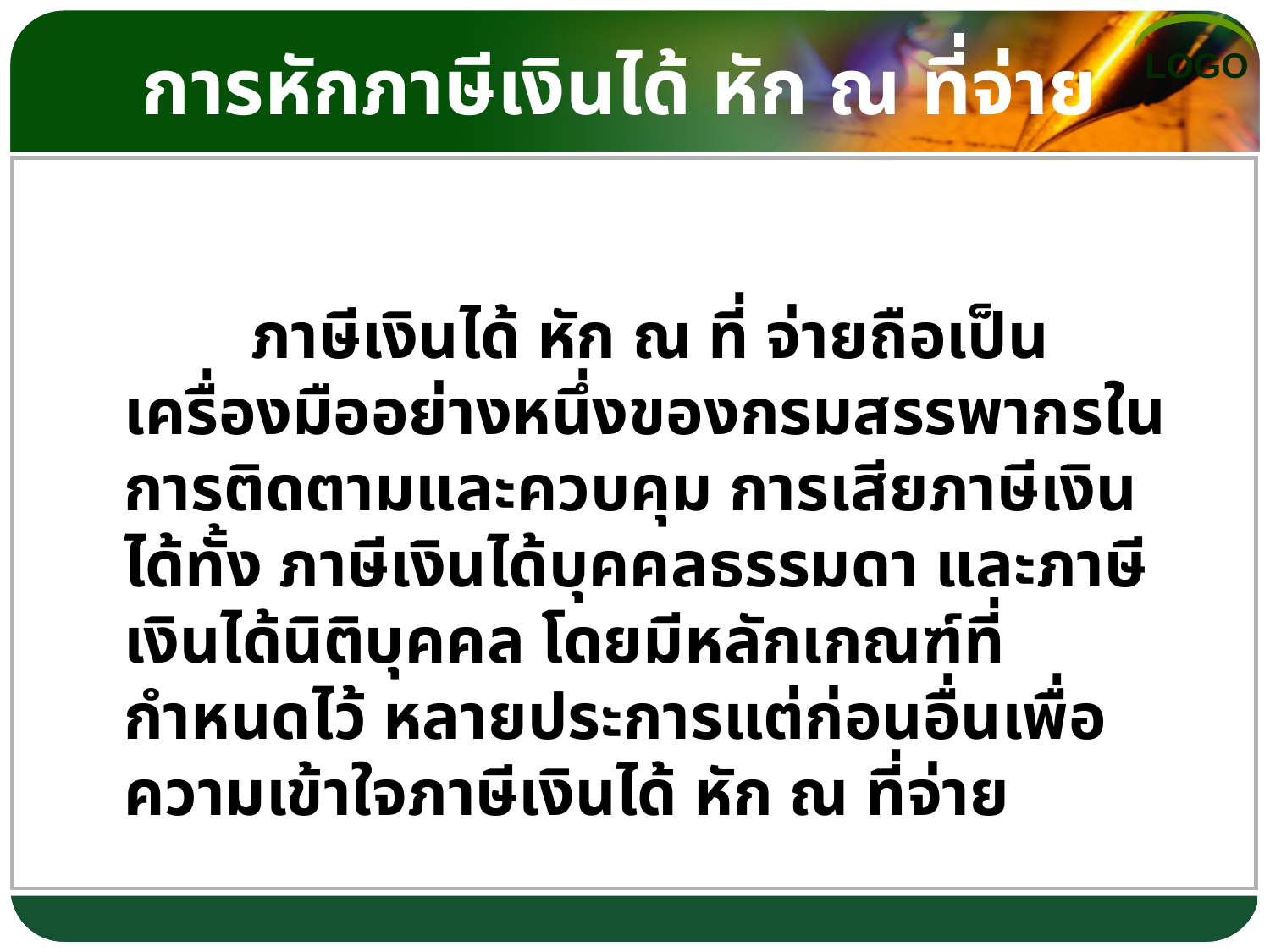

# การหักภาษีเงินได้ หัก ณ ที่จ่าย

		ภาษีเงินได้ หัก ณ ที่ จ่ายถือเป็นเครื่องมืออย่างหนึ่งของกรมสรรพากรในการติดตามและควบคุม การเสียภาษีเงินได้ทั้ง ภาษีเงินได้บุคคลธรรมดา และภาษีเงินได้นิติบุคคล โดยมีหลักเกณฑ์ที่กำหนดไว้ หลายประการแต่ก่อนอื่นเพื่อความเข้าใจภาษีเงินได้ หัก ณ ที่จ่าย